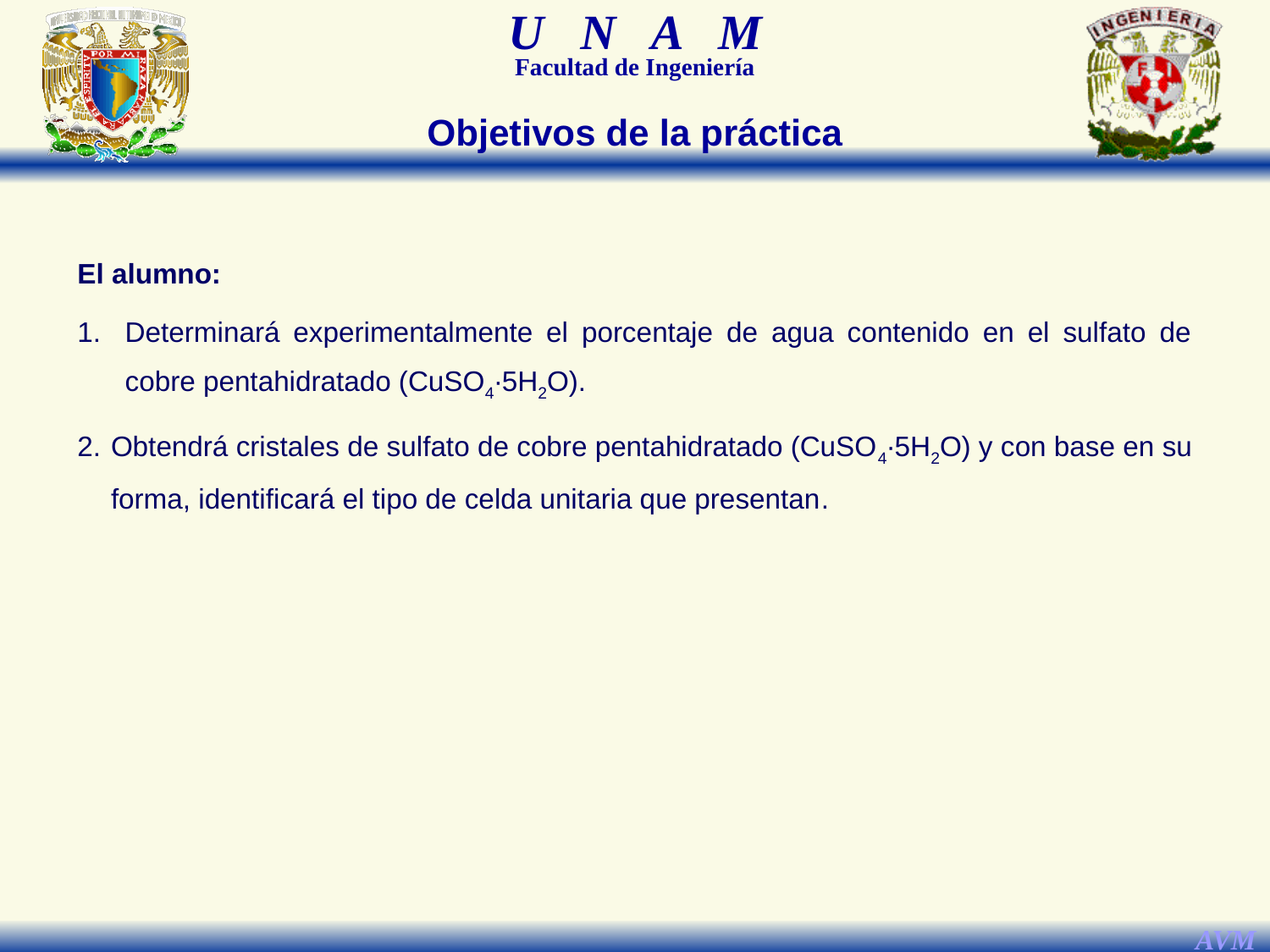

Objetivos de la práctica
El alumno:
Determinará experimentalmente el porcentaje de agua contenido en el sulfato de cobre pentahidratado (CuSO4∙5H2O).
2.	Obtendrá cristales de sulfato de cobre pentahidratado (CuSO4∙5H2O) y con base en su forma, identificará el tipo de celda unitaria que presentan.